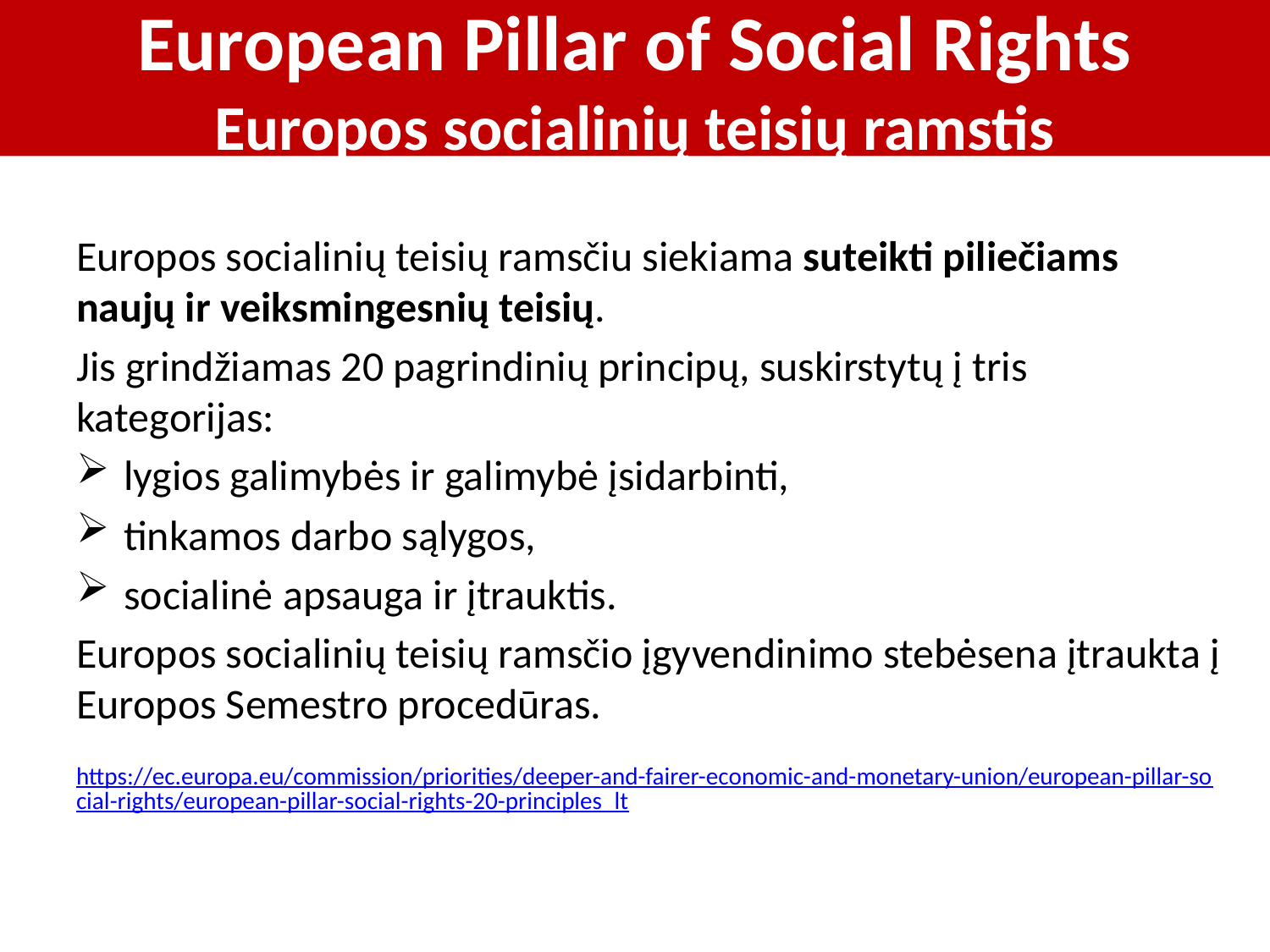

# European Pillar of Social Rights Europos socialinių teisių ramstis
Europos socialinių teisių ramsčiu siekiama suteikti piliečiams naujų ir veiksmingesnių teisių.
Jis grindžiamas 20 pagrindinių principų, suskirstytų į tris kategorijas:
lygios galimybės ir galimybė įsidarbinti,
tinkamos darbo sąlygos,
socialinė apsauga ir įtrauktis.
Europos socialinių teisių ramsčio įgyvendinimo stebėsena įtraukta į Europos Semestro procedūras.

https://ec.europa.eu/commission/priorities/deeper-and-fairer-economic-and-monetary-union/european-pillar-social-rights/european-pillar-social-rights-20-principles_lt